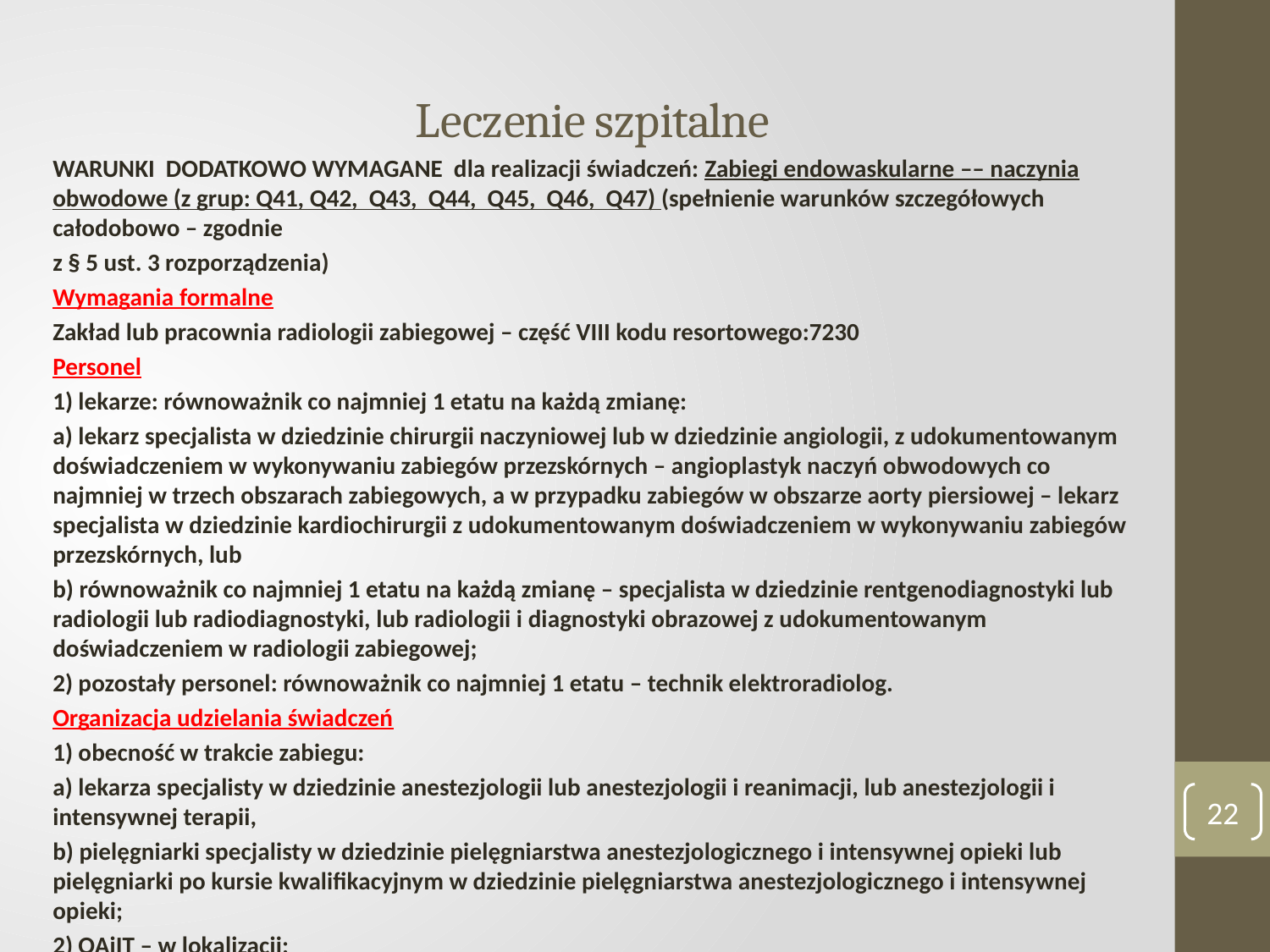

# Leczenie szpitalne
WARUNKI  DODATKOWO WYMAGANE  dla realizacji świadczeń: Zabiegi endowaskularne –– naczynia obwodowe (z grup: Q41, Q42,  Q43,  Q44,  Q45,  Q46,  Q47) (spełnienie warunków szczegółowych całodobowo – zgodnie
z § 5 ust. 3 rozporządzenia)
Wymagania formalne
Zakład lub pracownia radiologii zabiegowej – część VIII kodu resortowego:7230
Personel
1) lekarze: równoważnik co najmniej 1 etatu na każdą zmianę:
a) lekarz specjalista w dziedzinie chirurgii naczyniowej lub w dziedzinie angiologii, z udokumentowanym doświadczeniem w wykonywaniu zabiegów przezskórnych – angioplastyk naczyń obwodowych co najmniej w trzech obszarach zabiegowych, a w przypadku zabiegów w obszarze aorty piersiowej – lekarz specjalista w dziedzinie kardiochirurgii z udokumentowanym doświadczeniem w wykonywaniu zabiegów przezskórnych, lub
b) równoważnik co najmniej 1 etatu na każdą zmianę – specjalista w dziedzinie rentgenodiagnostyki lub radiologii lub radiodiagnostyki, lub radiologii i diagnostyki obrazowej z udokumentowanym doświadczeniem w radiologii zabiegowej;
2) pozostały personel: równoważnik co najmniej 1 etatu – technik elektroradiolog.
Organizacja udzielania świadczeń
1) obecność w trakcie zabiegu:
a) lekarza specjalisty w dziedzinie anestezjologii lub anestezjologii i reanimacji, lub anestezjologii i intensywnej terapii,
b) pielęgniarki specjalisty w dziedzinie pielęgniarstwa anestezjologicznego i intensywnej opieki lub pielęgniarki po kursie kwalifikacyjnym w dziedzinie pielęgniarstwa anestezjologicznego i intensywnej opieki;
2) OAiIT – w lokalizacji;
3) blok operacyjny – w lokalizacji;
4) zespół operacyjny chirurgii naczyniowej – całodobowa gotowość.

22